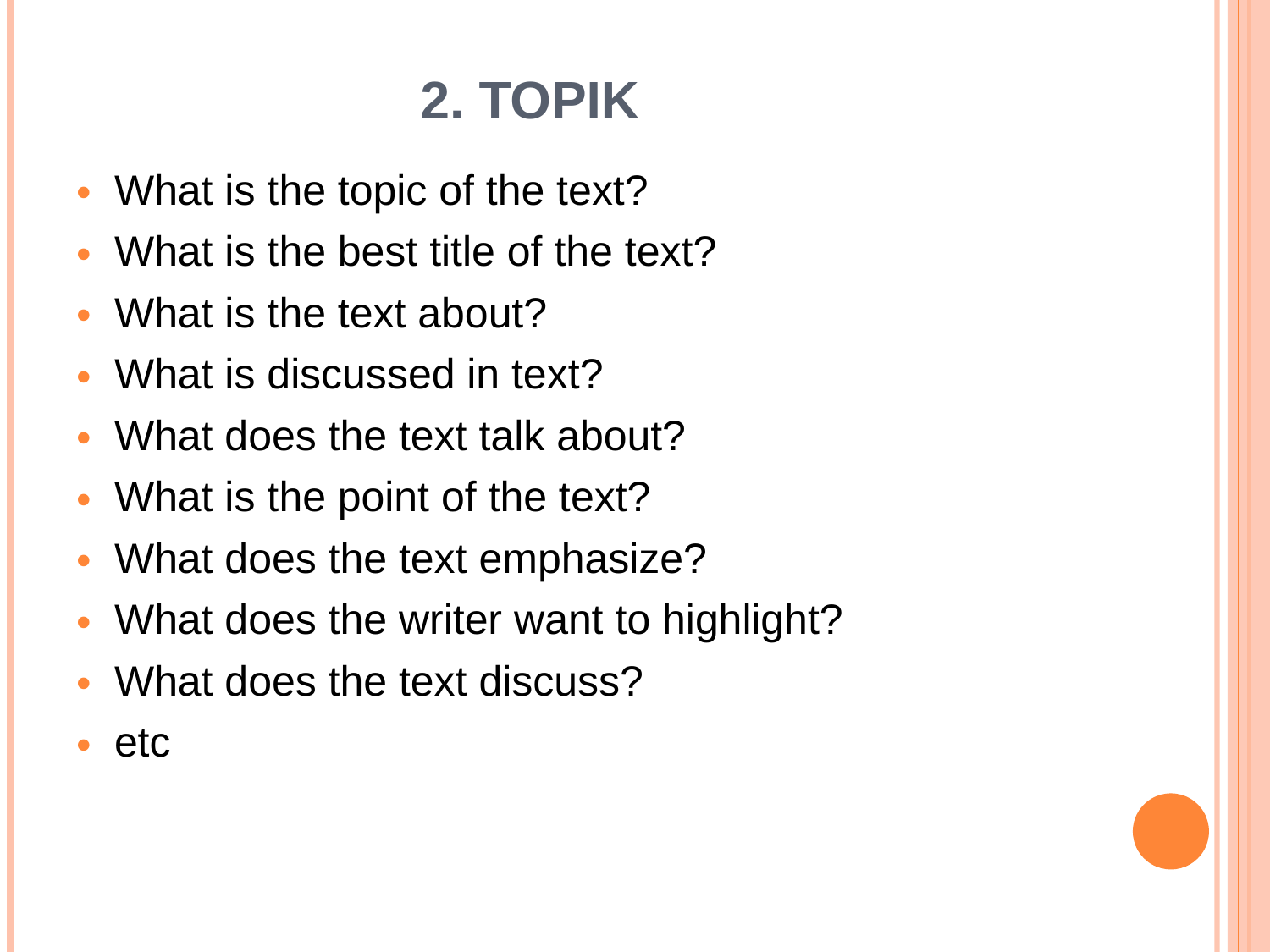

# 2. Topik
What is the topic of the text?
What is the best title of the text?
What is the text about?
What is discussed in text?
What does the text talk about?
What is the point of the text?
What does the text emphasize?
What does the writer want to highlight?
What does the text discuss?
etc